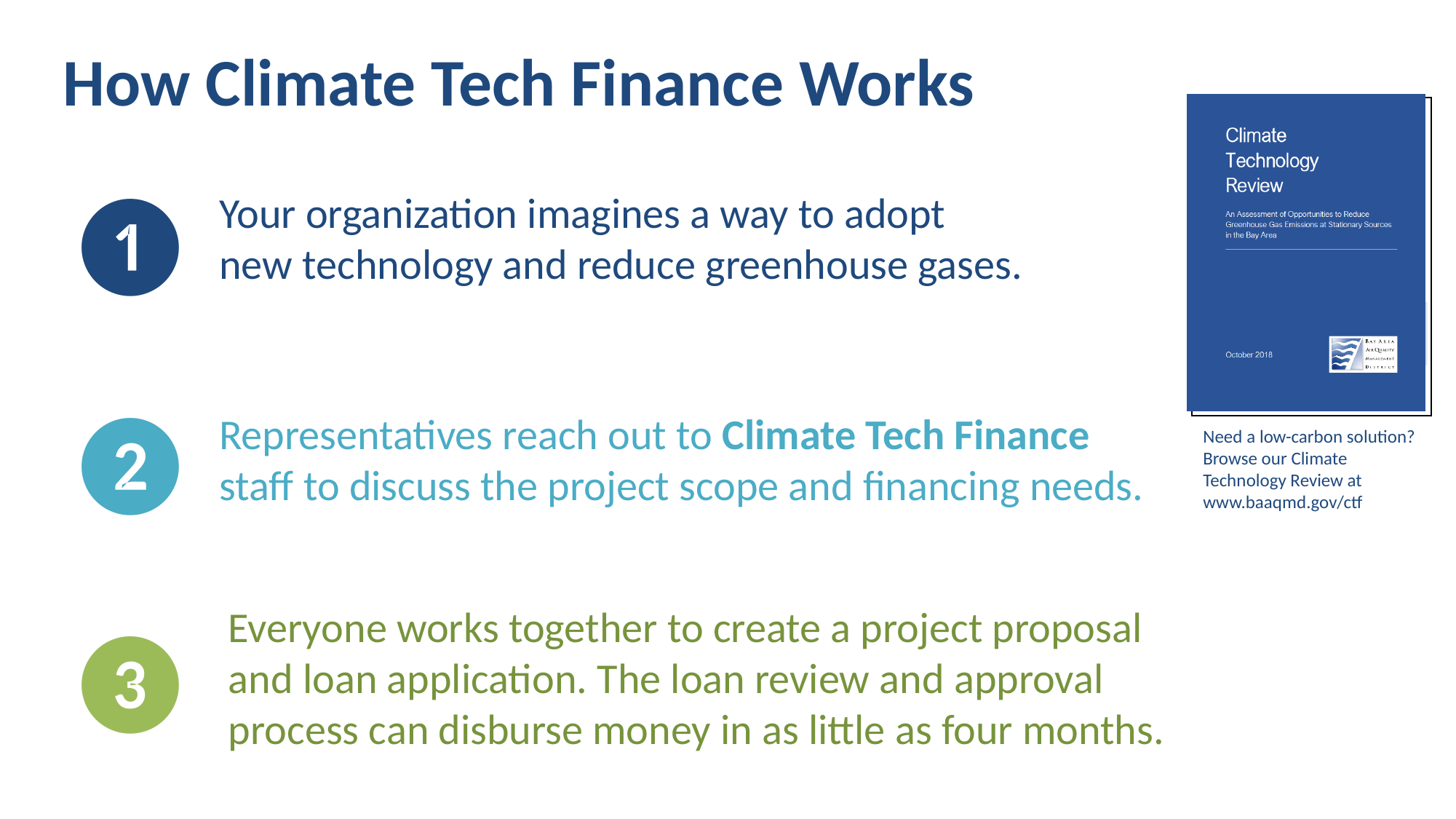

How Climate Tech Finance Works

188 technologies reviewed
33 highlighted in report
❶
Your organization imagines a way to adopt new technology and reduce greenhouse gases.
❷
Representatives reach out to Climate Tech Finance staff to discuss the project scope and financing needs.
Need a low-carbon solution? Browse our Climate Technology Review at www.baaqmd.gov/ctf
Everyone works together to create a project proposal and loan application. The loan review and approval process can disburse money in as little as four months.
❸